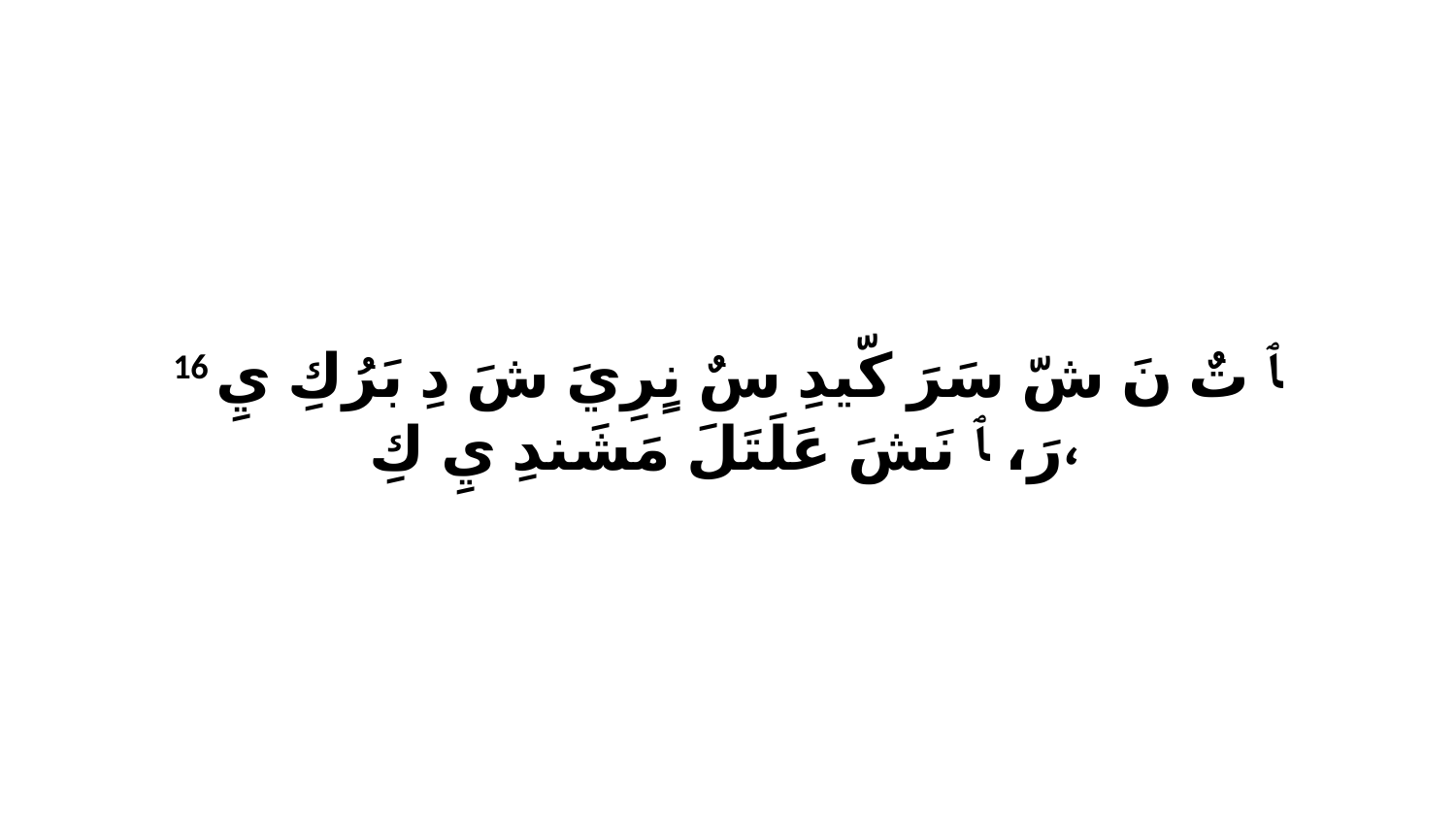

16 ﭑ تٌ نَ شّ سَرَ كّيدِ سٌ نٍرِيَ شَ دِ بَرُكِ يِ رَ، ﭑ نَشَ عَلَتَلَ مَشَندِ يِ كِ،